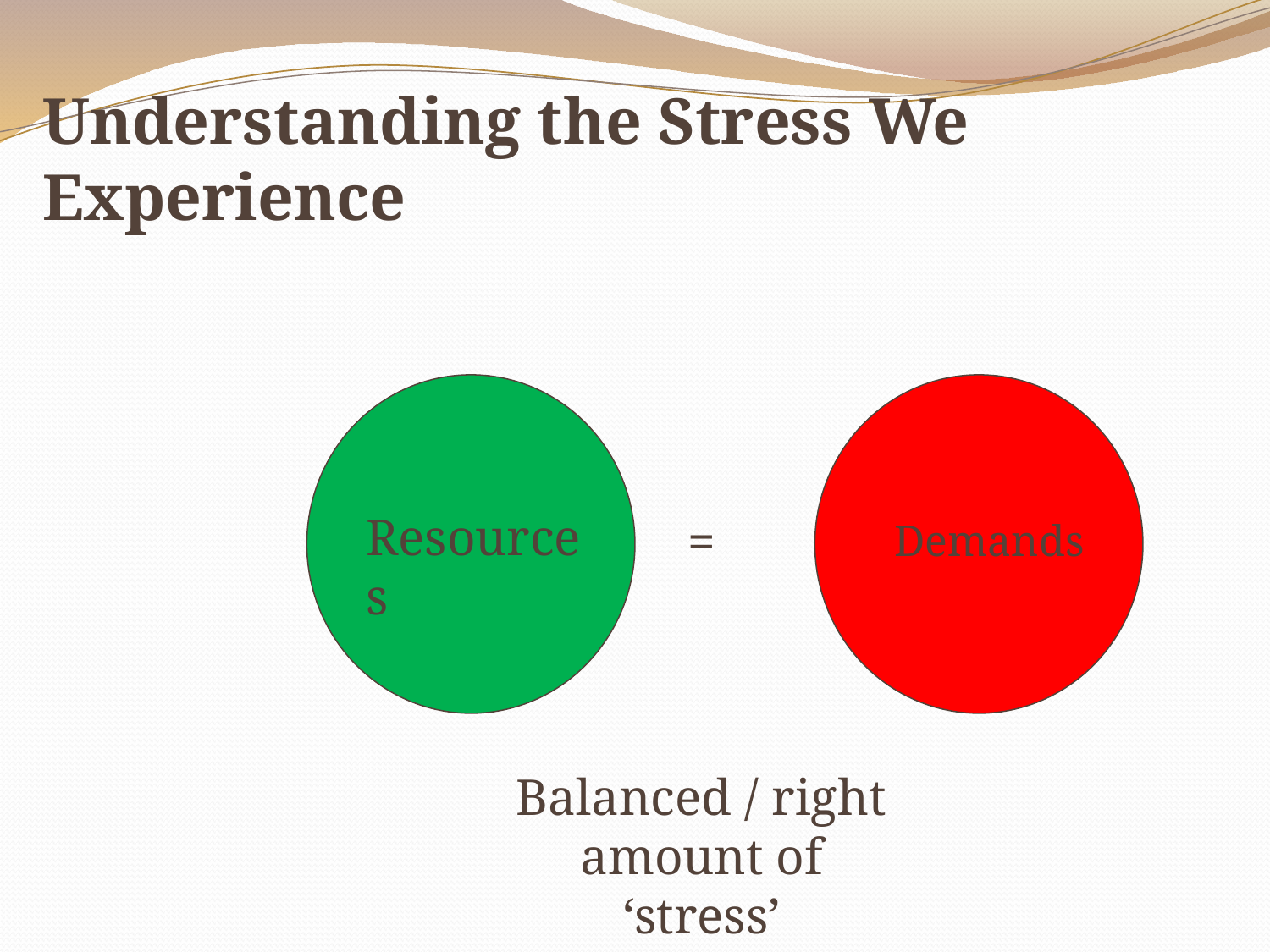

# Understanding the Stress We Experience

Resources
=
Demands
Balanced / right amount of ‘stress’